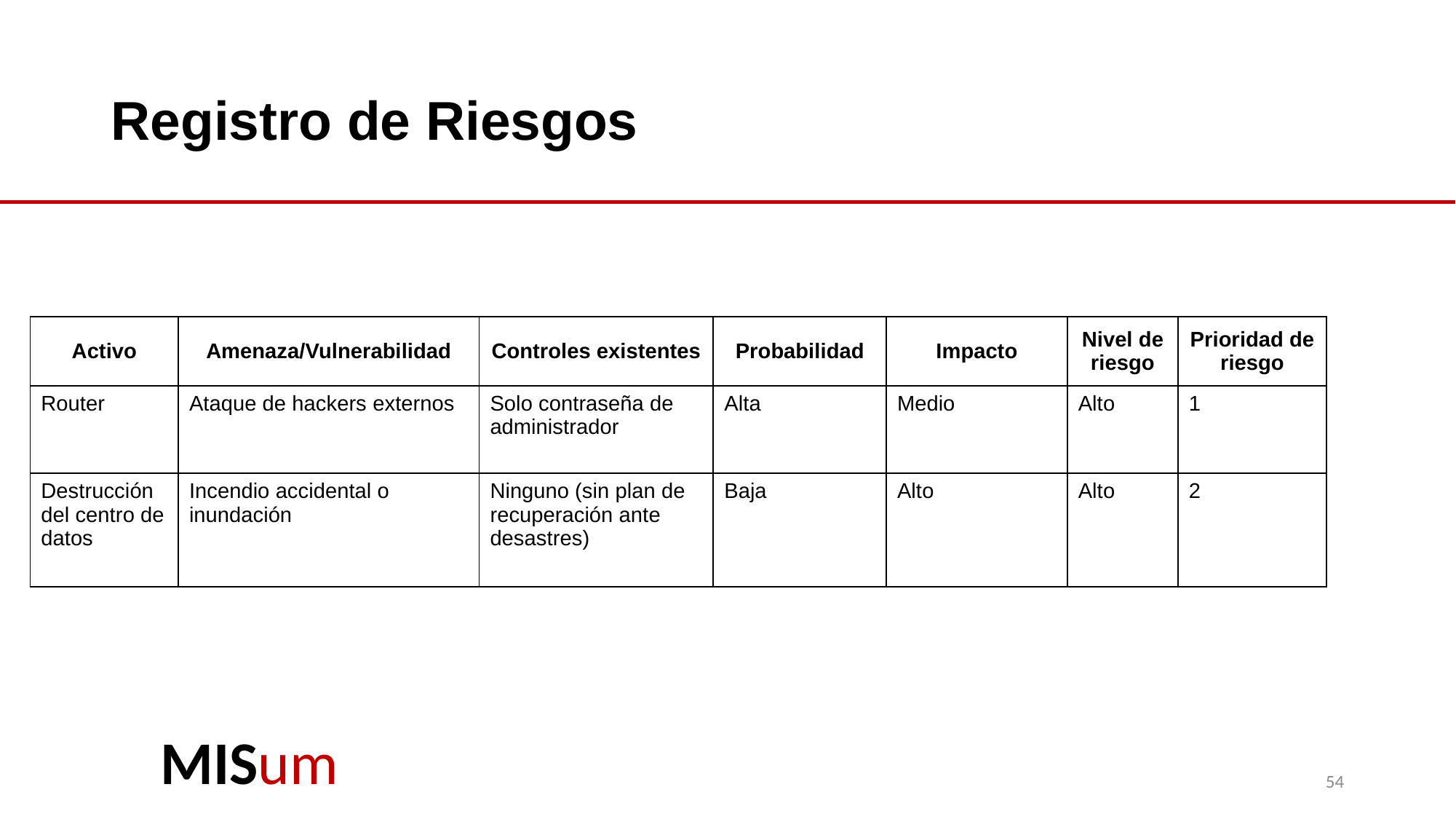

# Registro de Riesgos
| Activo | Amenaza/Vulnerabilidad | Controles existentes | Probabilidad | Impacto | Nivel de riesgo | Prioridad de riesgo |
| --- | --- | --- | --- | --- | --- | --- |
| Router | Ataque de hackers externos | Solo contraseña de administrador | Alta | Medio | Alto | 1 |
| Destrucción del centro de datos | Incendio accidental o inundación | Ninguno (sin plan de recuperación ante desastres) | Baja | Alto | Alto | 2 |
54